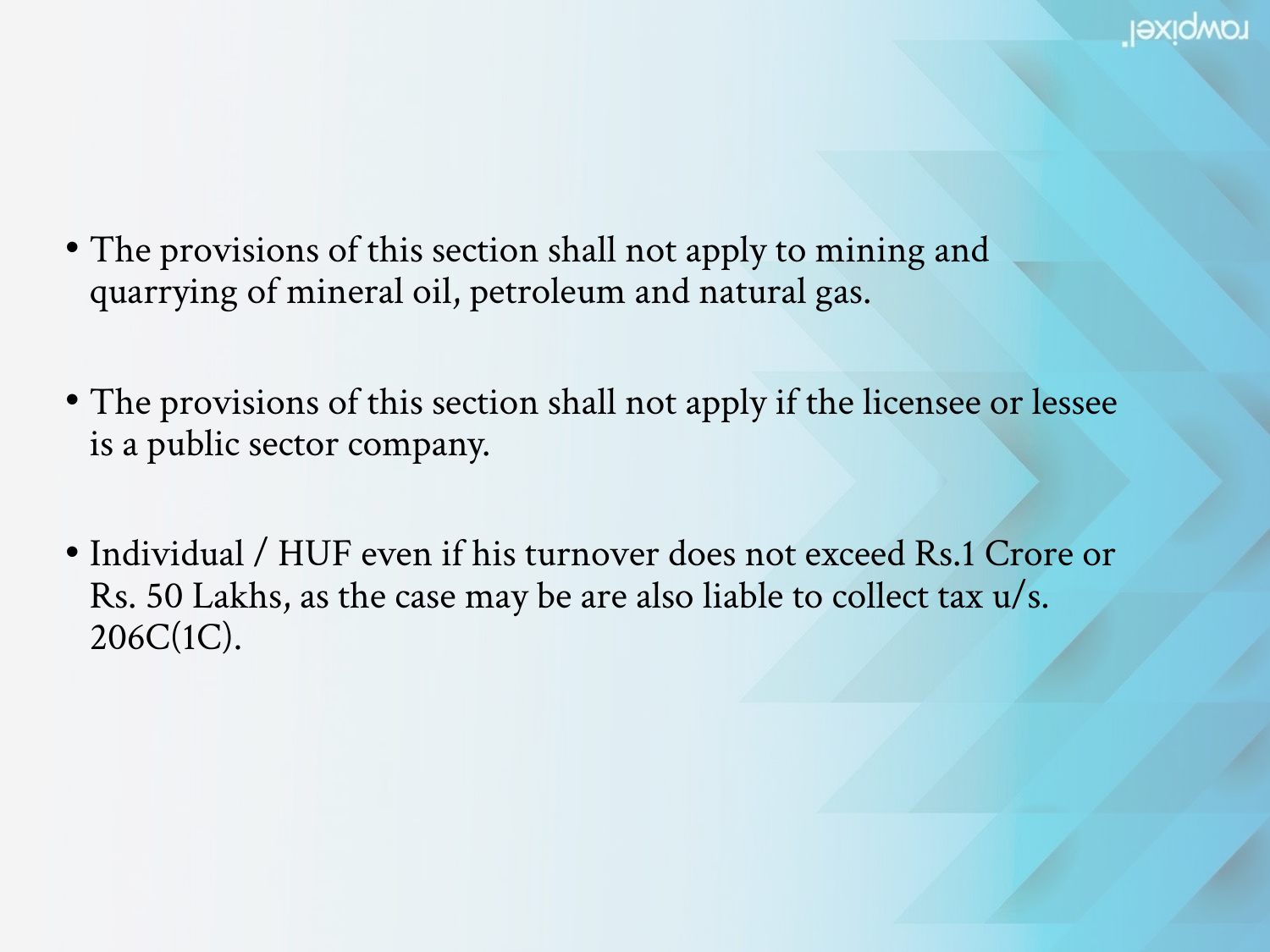

The provisions of this section shall not apply to mining and quarrying of mineral oil, petroleum and natural gas.

The provisions of this section shall not apply if the licensee or lessee is a public sector company.

Individual / HUF even if his turnover does not exceed Rs.1 Crore or Rs. 50 Lakhs, as the case may be are also liable to collect tax u/s. 206C(1C).